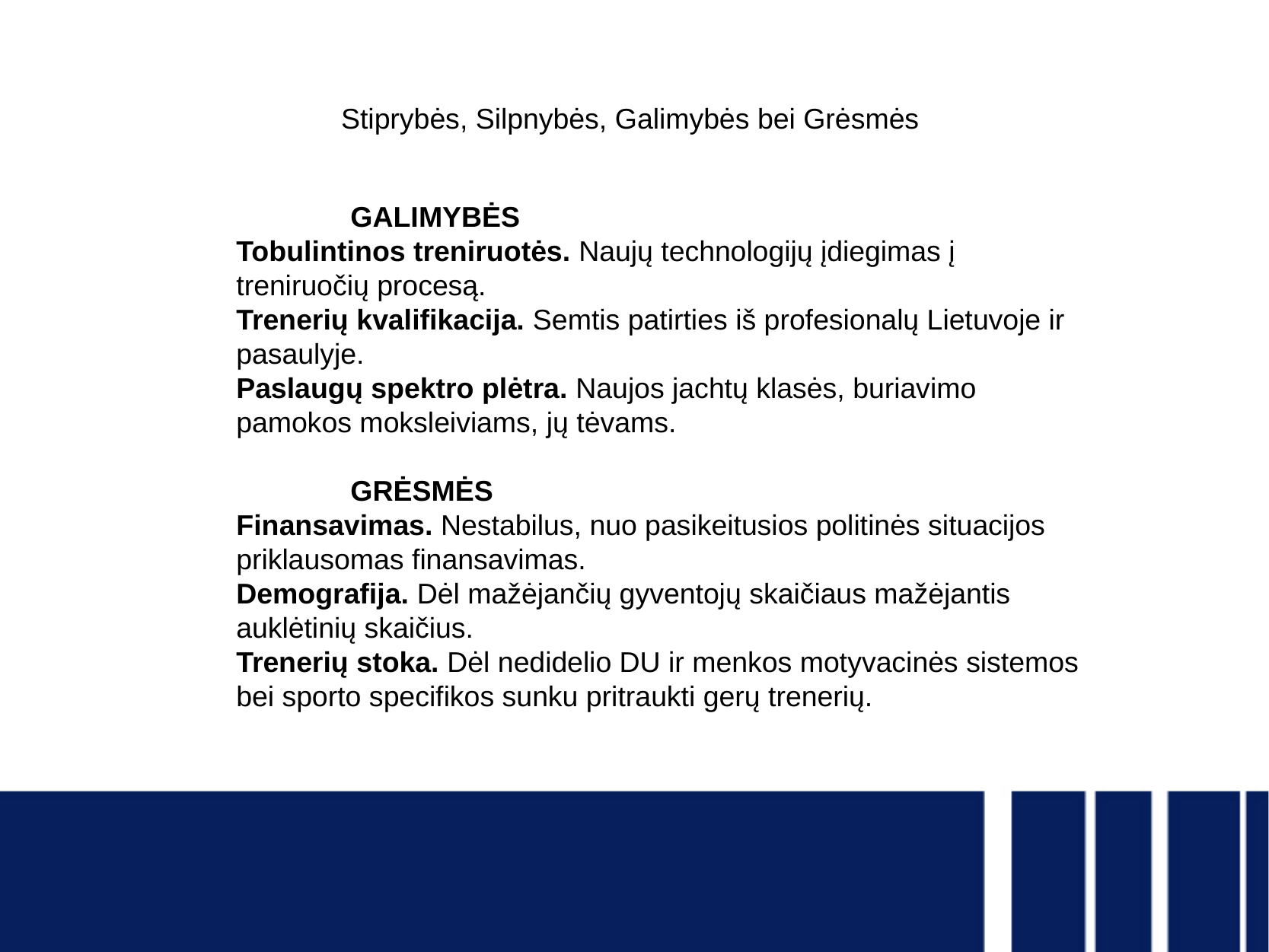

# Stiprybės, Silpnybės, Galimybės bei Grėsmės

GALIMYBĖS
Tobulintinos treniruotės. Naujų technologijų įdiegimas į treniruočių procesą.
Trenerių kvalifikacija. Semtis patirties iš profesionalų Lietuvoje ir pasaulyje.
Paslaugų spektro plėtra. Naujos jachtų klasės, buriavimo pamokos moksleiviams, jų tėvams.

GRĖSMĖS
Finansavimas. Nestabilus, nuo pasikeitusios politinės situacijos priklausomas finansavimas.
Demografija. Dėl mažėjančių gyventojų skaičiaus mažėjantis auklėtinių skaičius.
Trenerių stoka. Dėl nedidelio DU ir menkos motyvacinės sistemos bei sporto specifikos sunku pritraukti gerų trenerių.